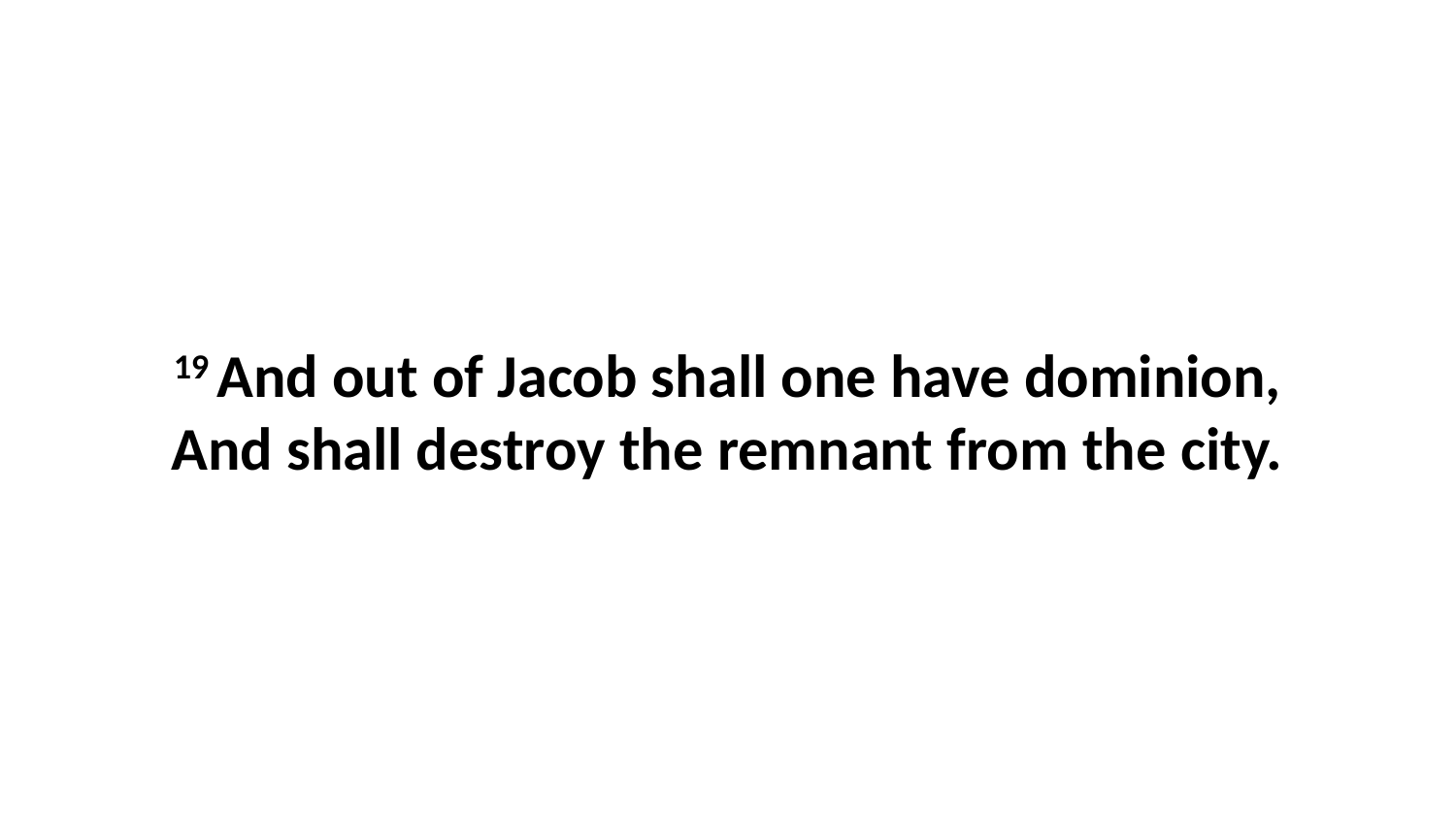

19 And out of Jacob shall one have dominion, And shall destroy the remnant from the city.